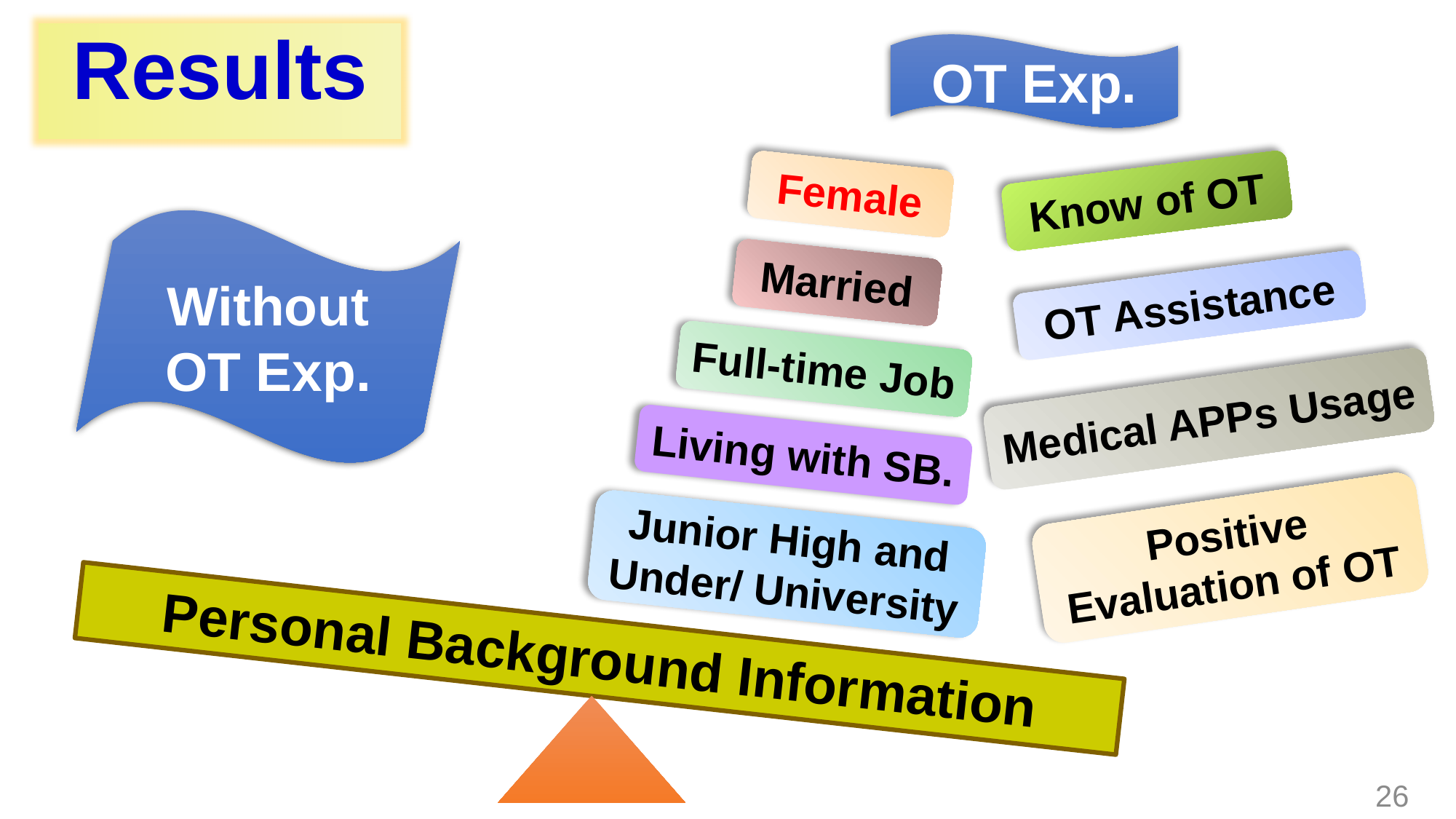

Results
OT Exp.
Female
Know of OT
Without OT Exp.
Married
OT Assistance
Full-time Job
Medical APPs Usage
Living with SB.
Positive Evaluation of OT
Junior High and Under/ University
Personal Background Information

26